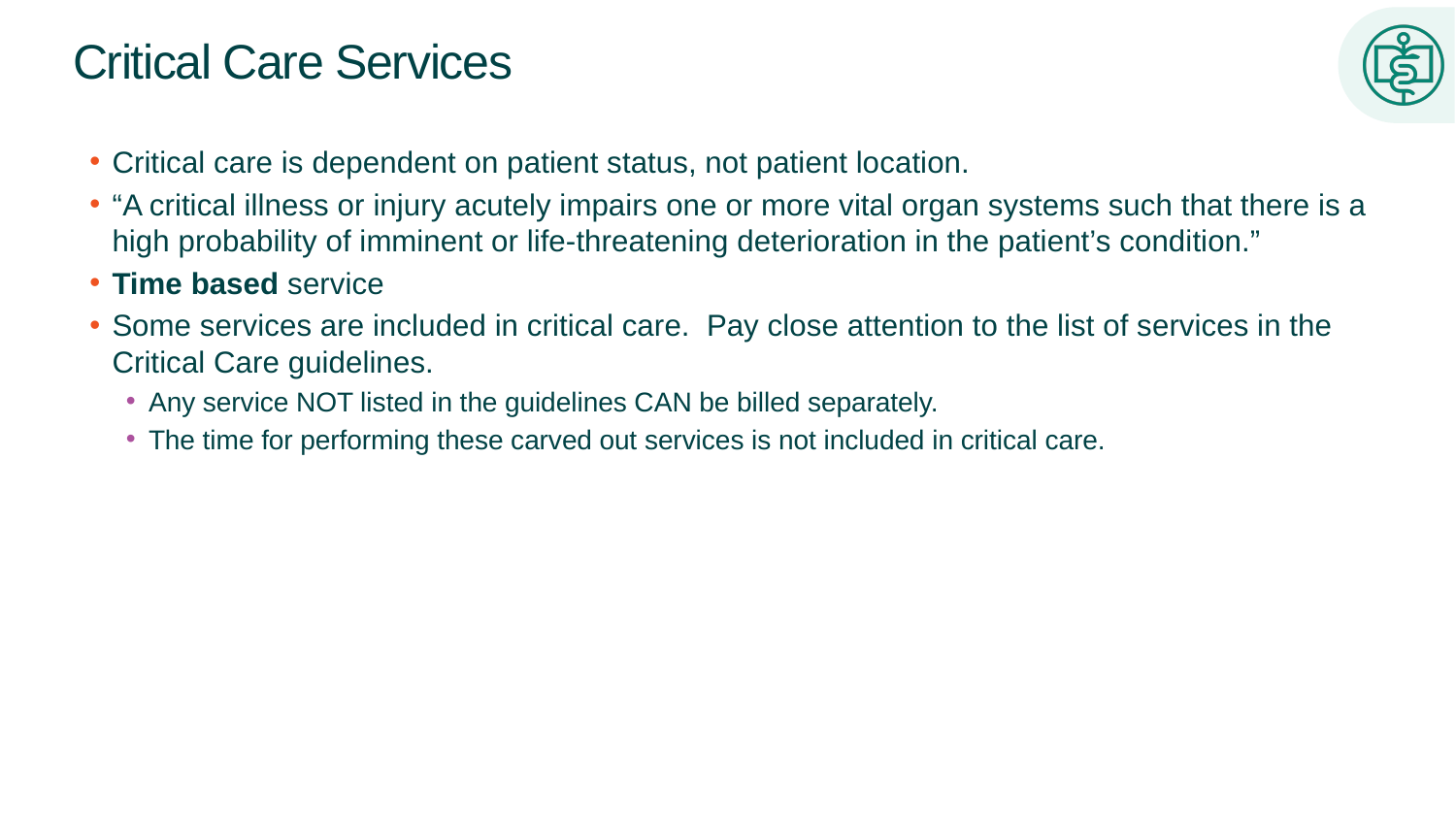

# Critical Care Services
Critical care is dependent on patient status, not patient location.
“A critical illness or injury acutely impairs one or more vital organ systems such that there is a high probability of imminent or life-threatening deterioration in the patient’s condition.”
Time based service
Some services are included in critical care.  Pay close attention to the list of services in the Critical Care guidelines.
Any service NOT listed in the guidelines CAN be billed separately.
The time for performing these carved out services is not included in critical care.